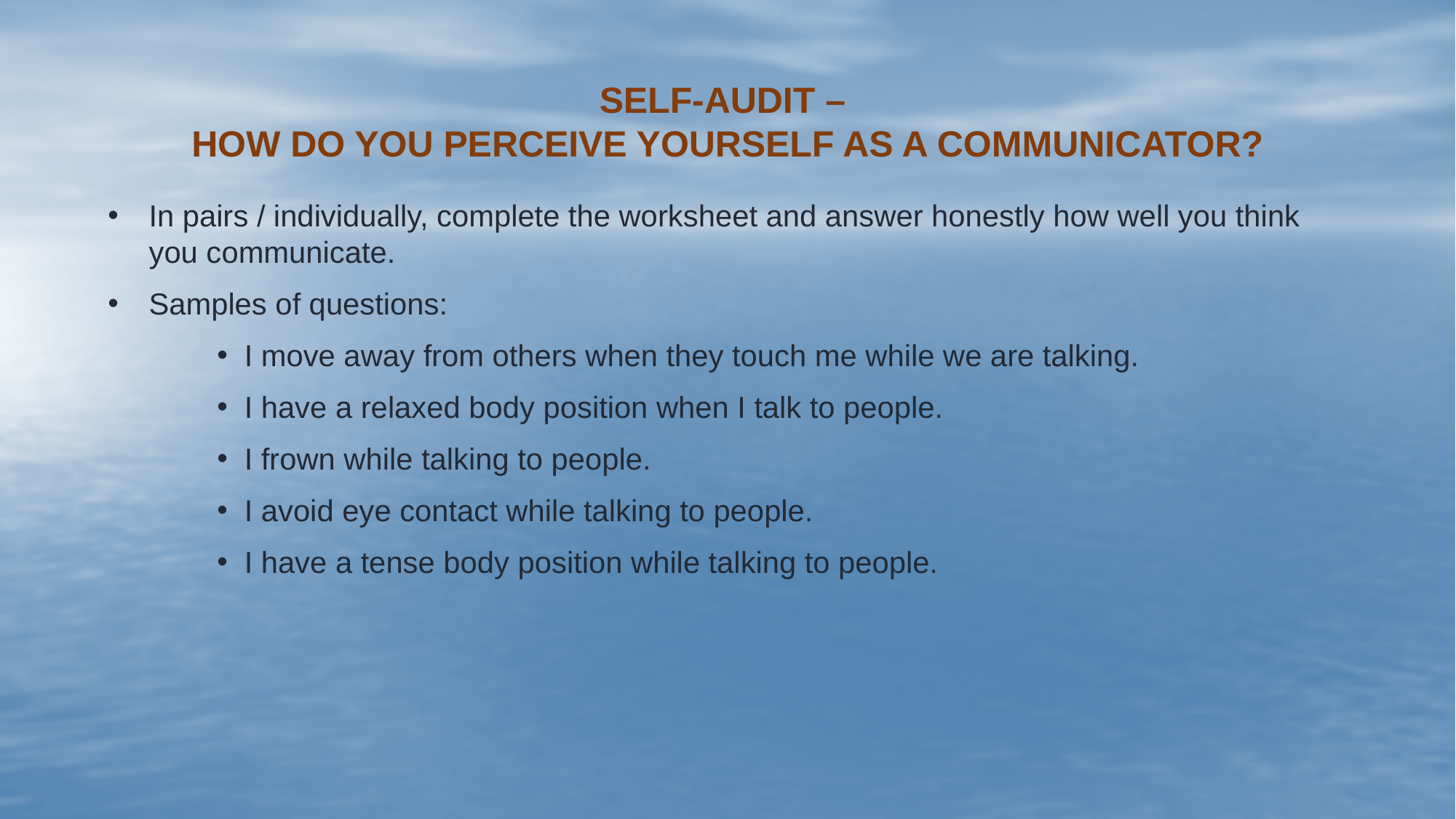

# SELF-AUDIT – HOW DO YOU PERCEIVE YOURSELF AS A COMMUNICATOR?
In pairs / individually, complete the worksheet and answer honestly how well you think you communicate.
Samples of questions:
I move away from others when they touch me while we are talking.
I have a relaxed body position when I talk to people.
I frown while talking to people.
I avoid eye contact while talking to people.
I have a tense body position while talking to people.